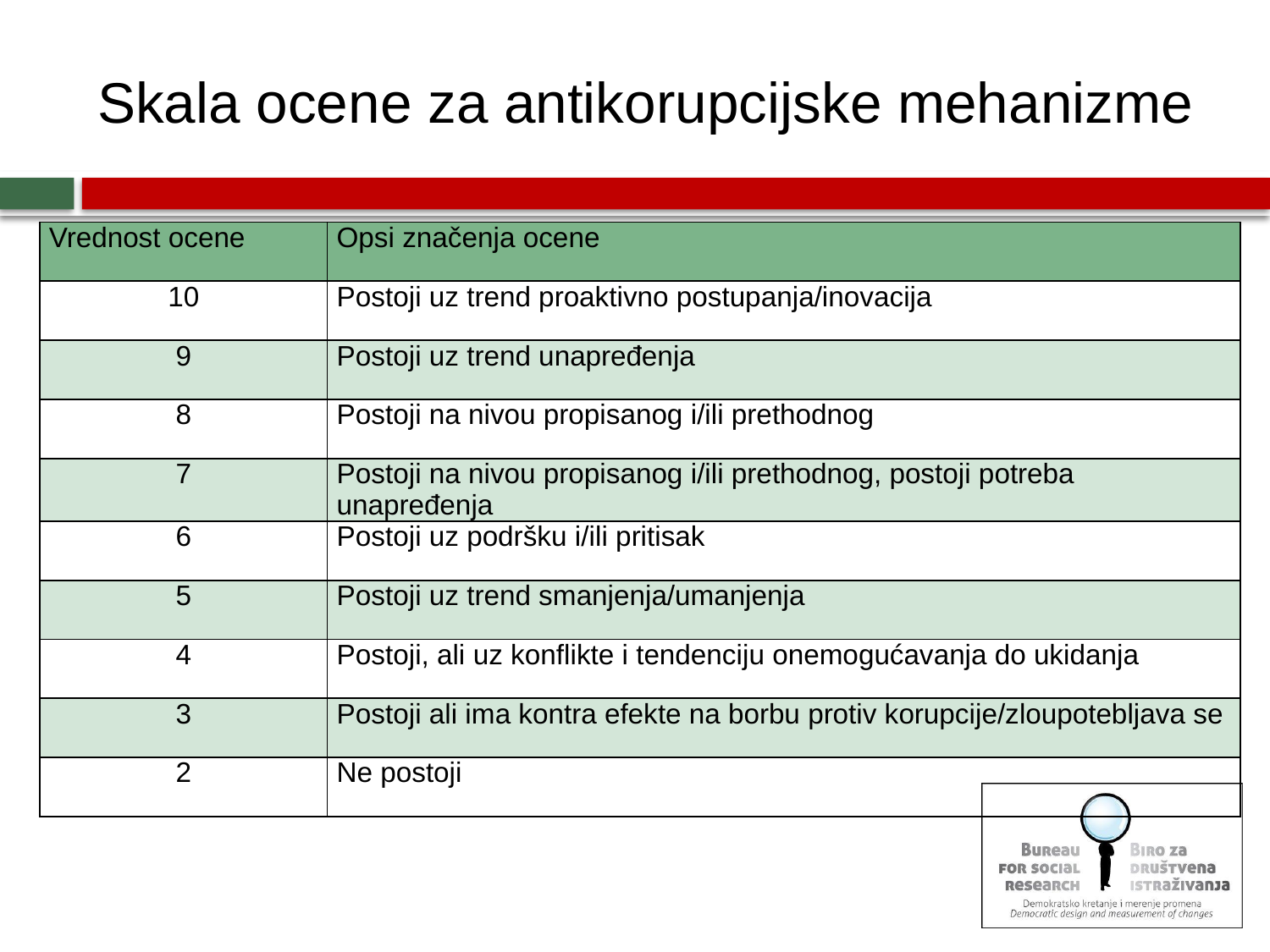

# Skala ocene za antikorupcijske mehanizme
| Vrednost ocene | Opsi značenja ocene |
| --- | --- |
| 10 | Postoji uz trend proaktivno postupanja/inovacija |
| 9 | Postoji uz trend unapređenja |
| 8 | Postoji na nivou propisanog i/ili prethodnog |
| 7 | Postoji na nivou propisanog i/ili prethodnog, postoji potreba unapređenja |
| 6 | Postoji uz podršku i/ili pritisak |
| 5 | Postoji uz trend smanjenja/umanjenja |
| 4 | Postoji, ali uz konflikte i tendenciju onemogućavanja do ukidanja |
| 3 | Postoji ali ima kontra efekte na borbu protiv korupcije/zloupotebljava se |
| 2 | Ne postoji |